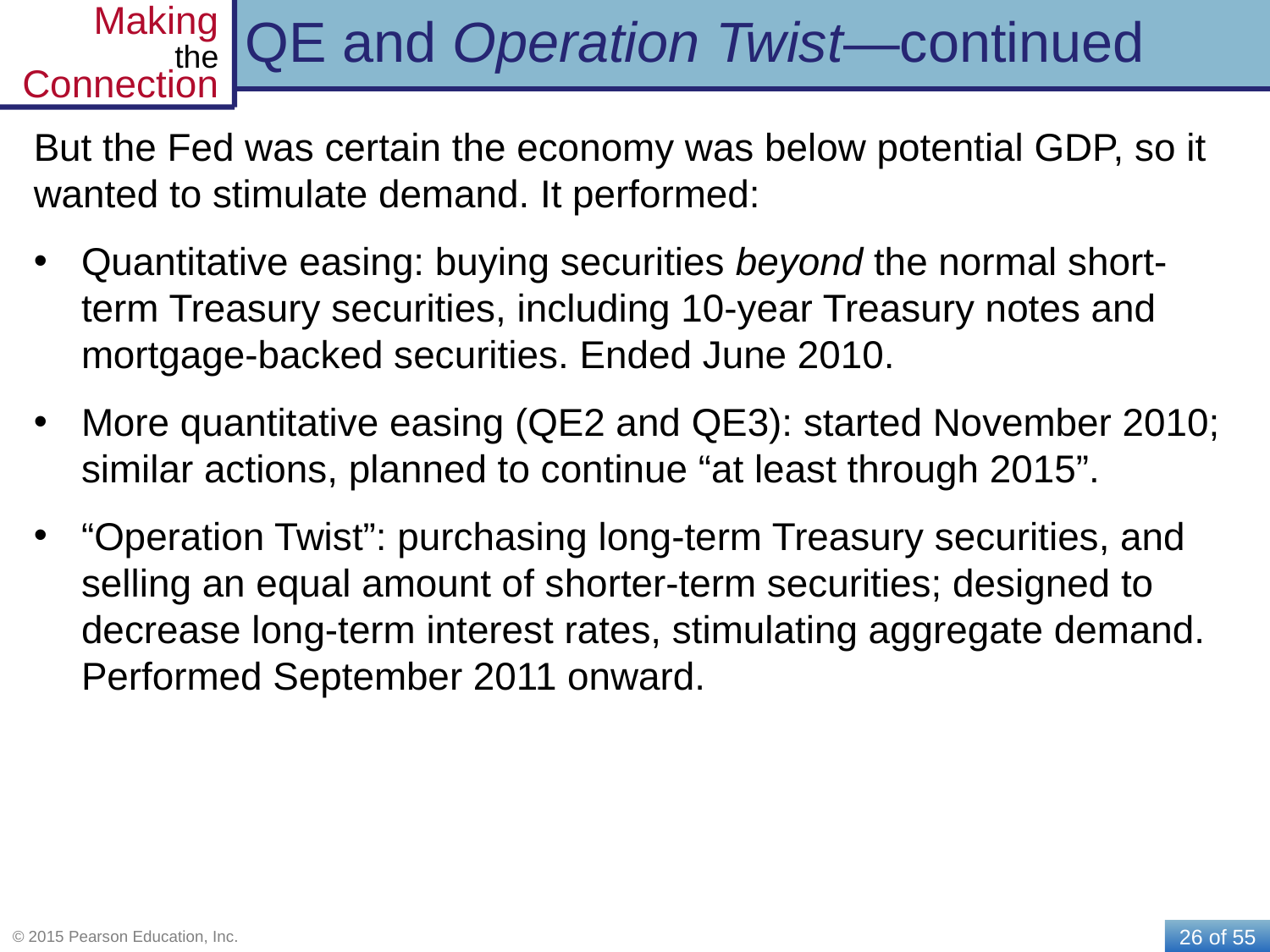

# QE and Operation Twist—continued
But the Fed was certain the economy was below potential GDP, so it wanted to stimulate demand. It performed:
Quantitative easing: buying securities beyond the normal short-term Treasury securities, including 10-year Treasury notes and mortgage-backed securities. Ended June 2010.
More quantitative easing (QE2 and QE3): started November 2010; similar actions, planned to continue “at least through 2015”.
“Operation Twist”: purchasing long-term Treasury securities, and selling an equal amount of shorter-term securities; designed to decrease long-term interest rates, stimulating aggregate demand. Performed September 2011 onward.